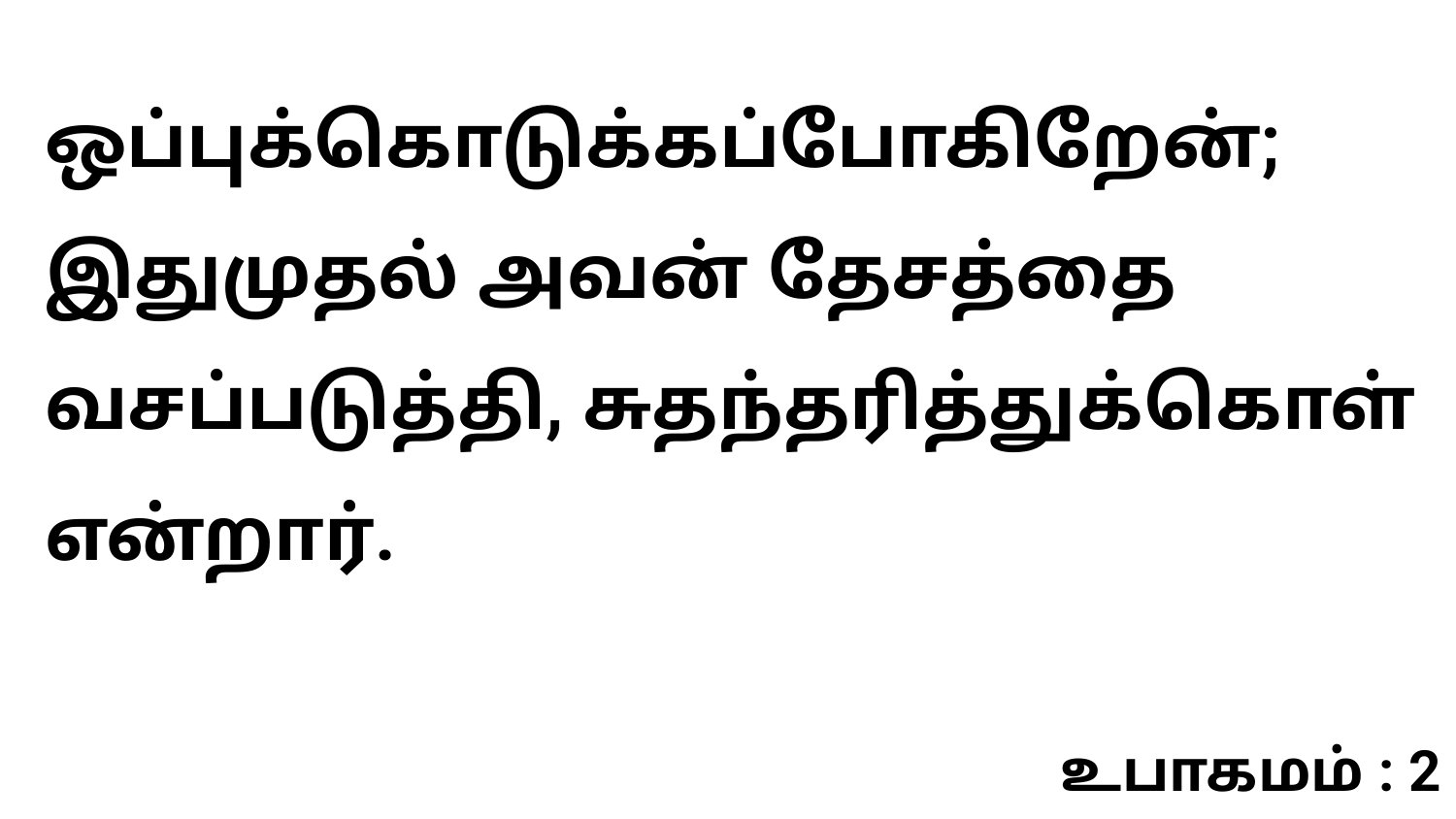

ஒப்புக்கொடுக்கப்போகிறேன்; இதுமுதல் அவன் தேசத்தை வசப்படுத்தி, சுதந்தரித்துக்கொள் என்றார்.
உபாகமம் : 2